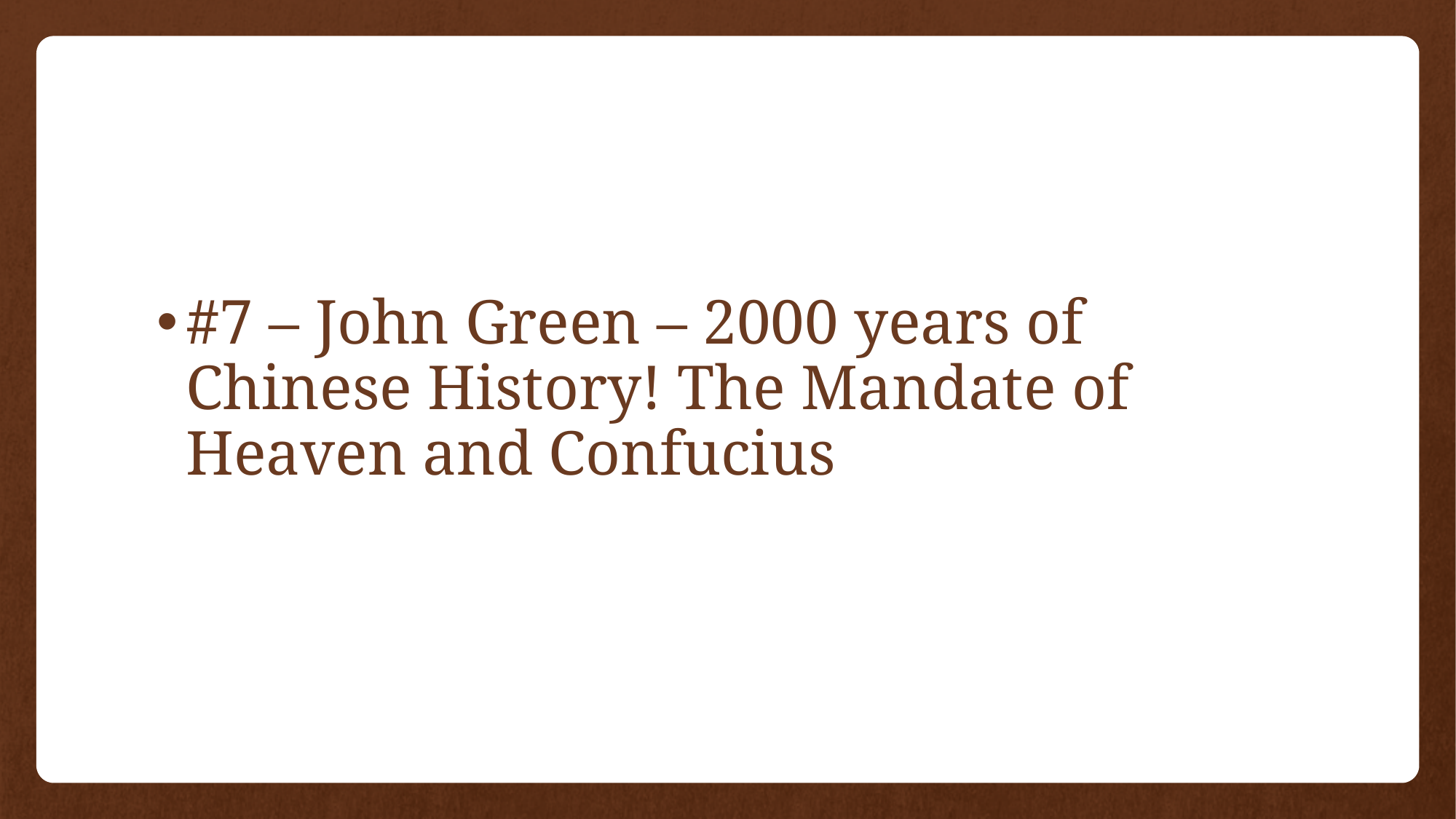

#

#7 – John Green – 2000 years of Chinese History! The Mandate of Heaven and Confucius